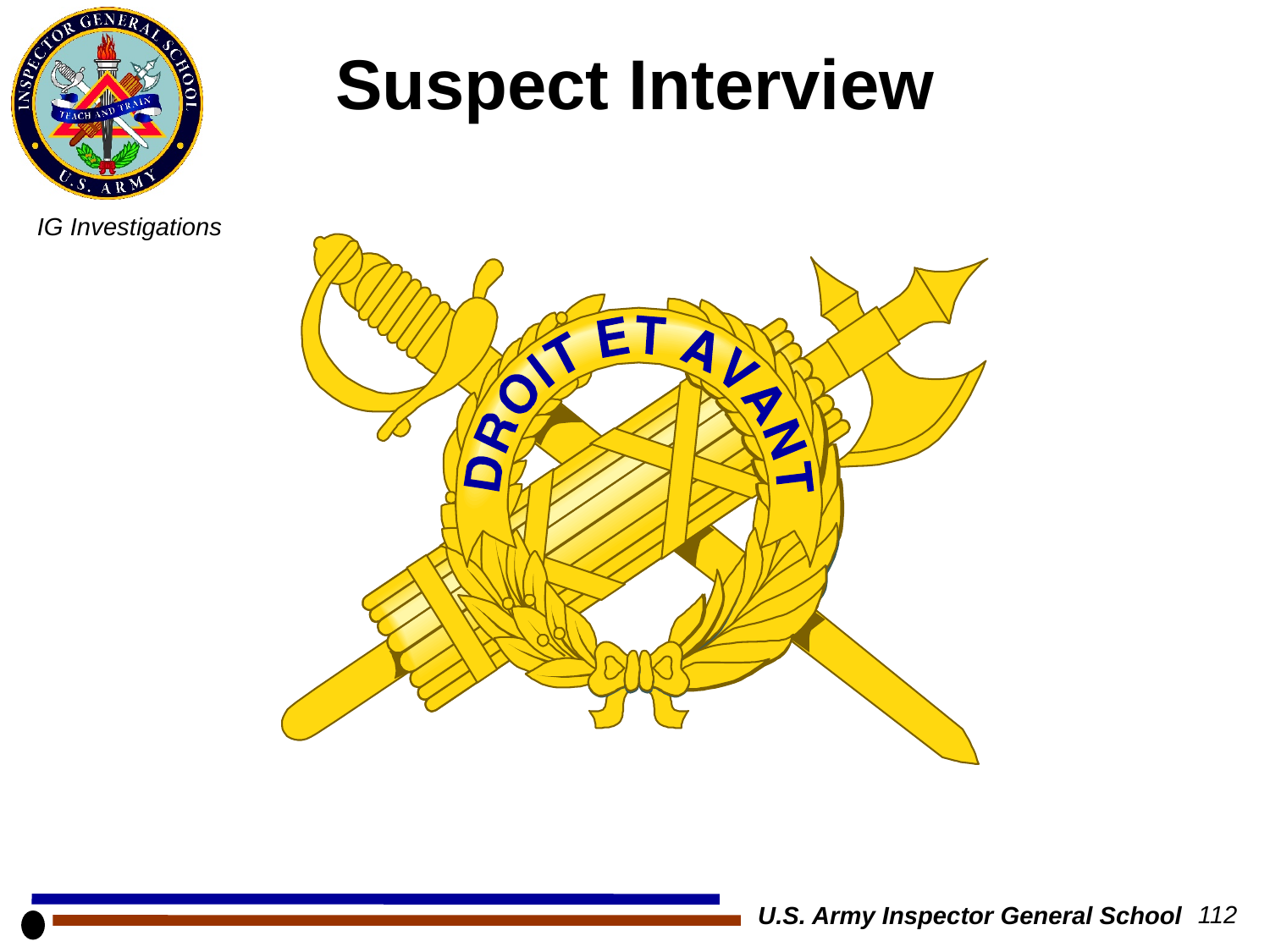

# Suspect Interview

U.S. Army Inspector General School